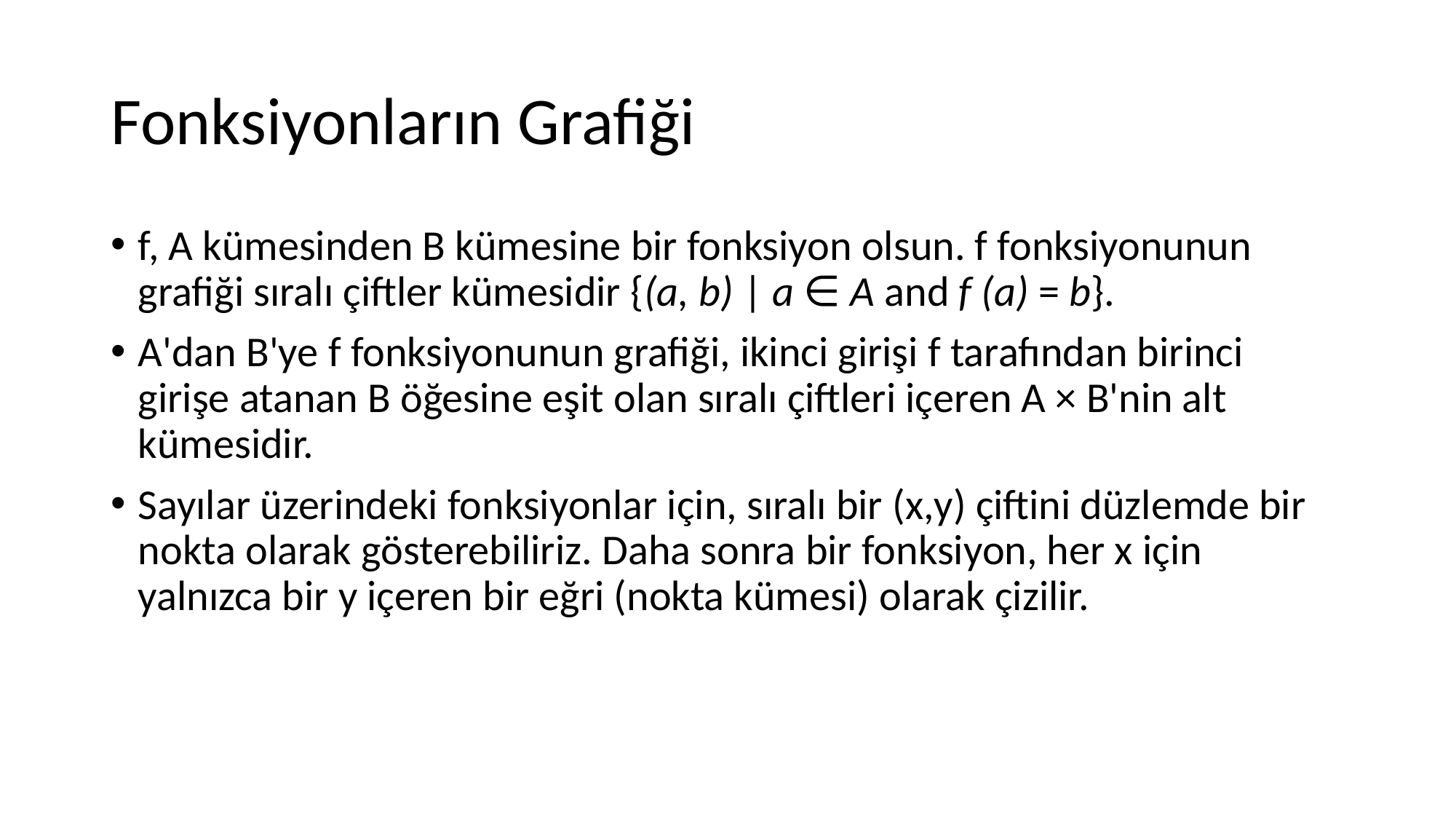

# Fonksiyonların Grafiği
f, A kümesinden B kümesine bir fonksiyon olsun. f fonksiyonunun grafiği sıralı çiftler kümesidir {(a, b) | a ∈ A and f (a) = b}.
A'dan B'ye f fonksiyonunun grafiği, ikinci girişi f tarafından birinci girişe atanan B öğesine eşit olan sıralı çiftleri içeren A × B'nin alt kümesidir.
Sayılar üzerindeki fonksiyonlar için, sıralı bir (x,y) çiftini düzlemde bir nokta olarak gösterebiliriz. Daha sonra bir fonksiyon, her x için yalnızca bir y içeren bir eğri (nokta kümesi) olarak çizilir.